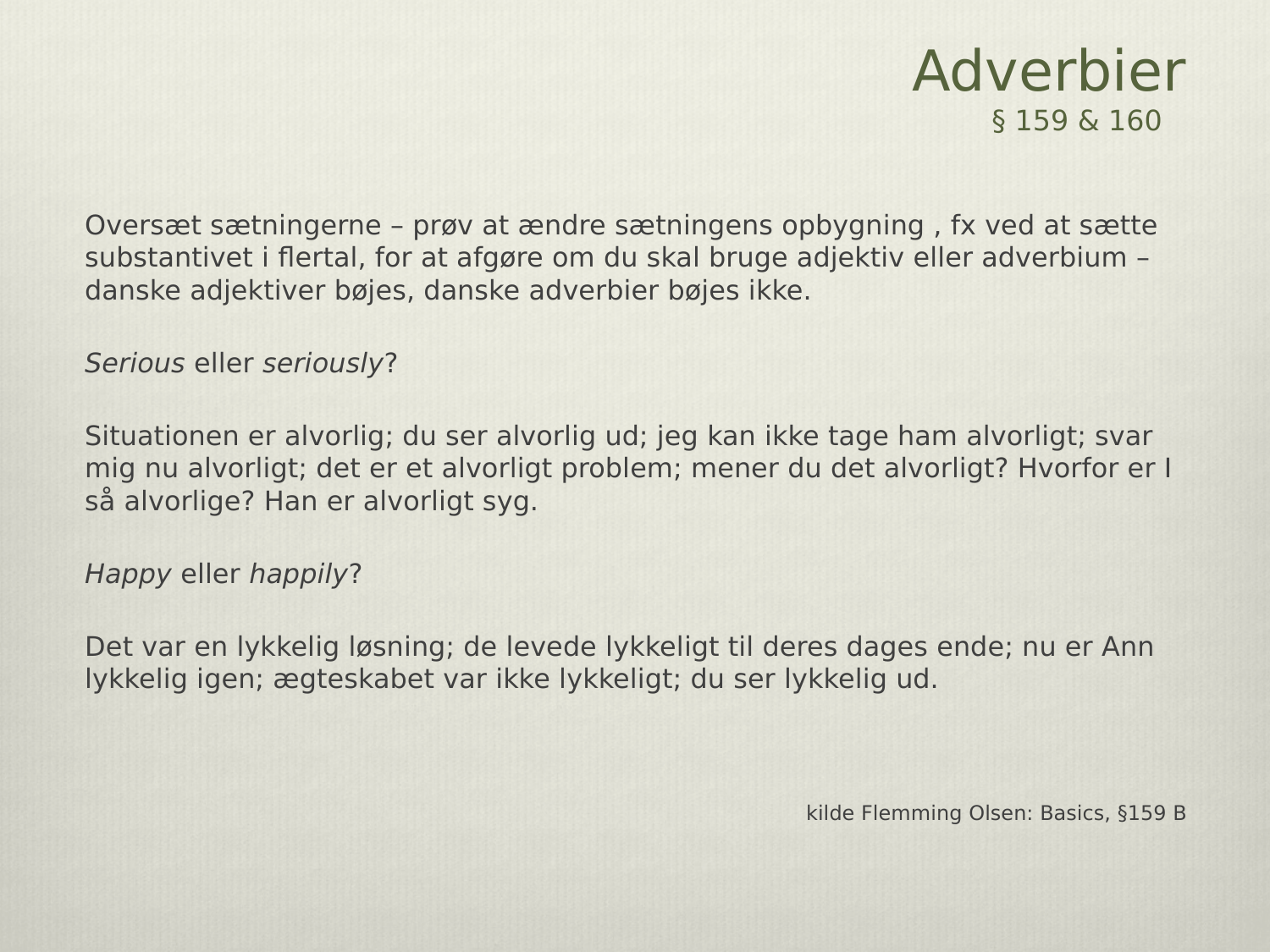

Adverbier
         § 159 & 160
Oversæt sætningerne – prøv at ændre sætningens opbygning , fx ved at sætte substantivet i flertal, for at afgøre om du skal bruge adjektiv eller adverbium – danske adjektiver bøjes, danske adverbier bøjes ikke.
Serious eller seriously?
Situationen er alvorlig; du ser alvorlig ud; jeg kan ikke tage ham alvorligt; svar mig nu alvorligt; det er et alvorligt problem; mener du det alvorligt? Hvorfor er I så alvorlige? Han er alvorligt syg.
Happy eller happily?
Det var en lykkelig løsning; de levede lykkeligt til deres dages ende; nu er Ann lykkelig igen; ægteskabet var ikke lykkeligt; du ser lykkelig ud.

kilde Flemming Olsen: Basics, §159 B